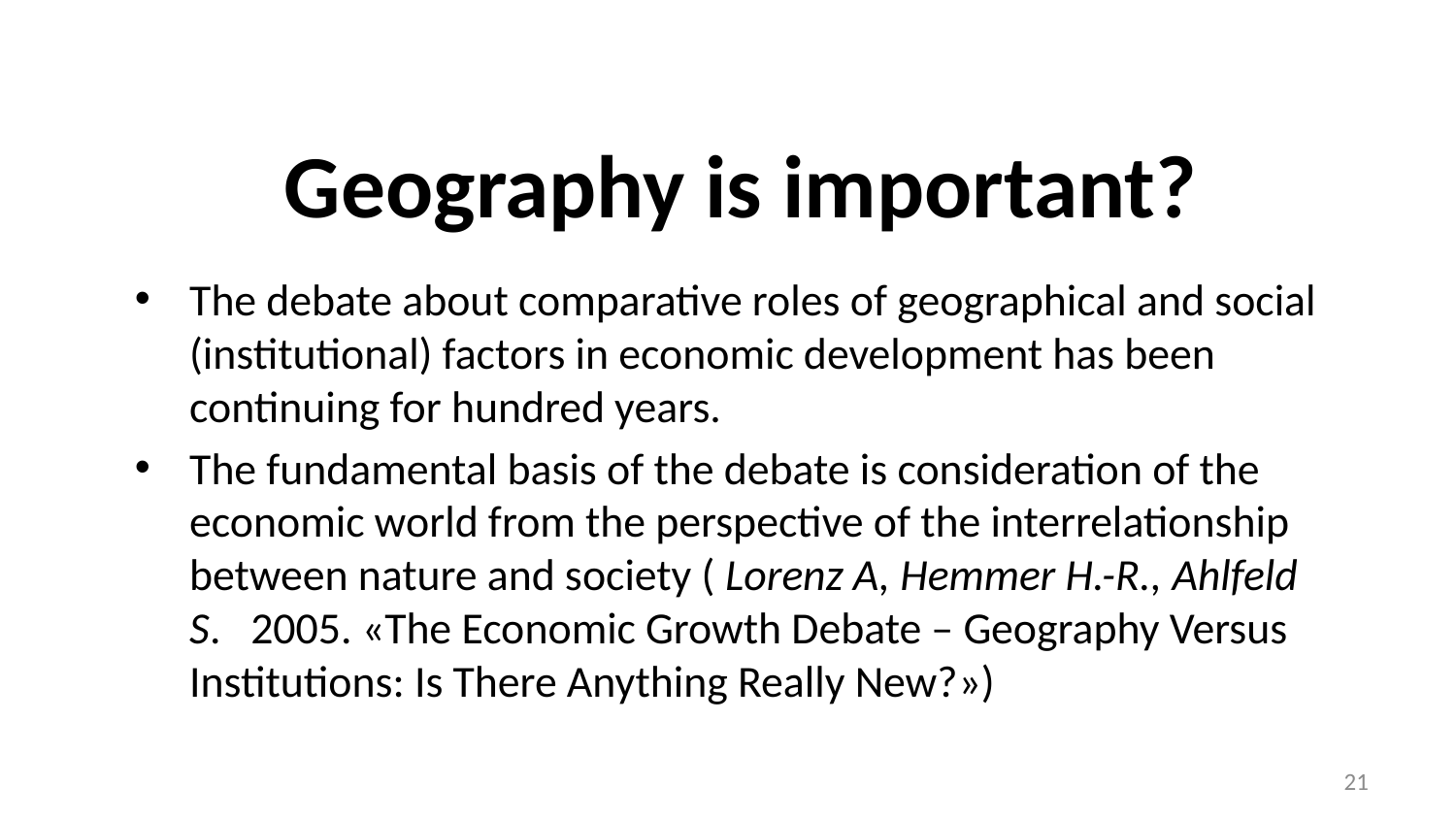

# Geography is important?
The debate about comparative roles of geographical and social (institutional) factors in economic development has been continuing for hundred years.
The fundamental basis of the debate is consideration of the economic world from the perspective of the interrelationship between nature and society ( Lorenz A, Hemmer H.-R., Ahlfeld S.   2005. «The Economic Growth Debate – Geography Versus Institutions: Is There Anything Really New?»)
21